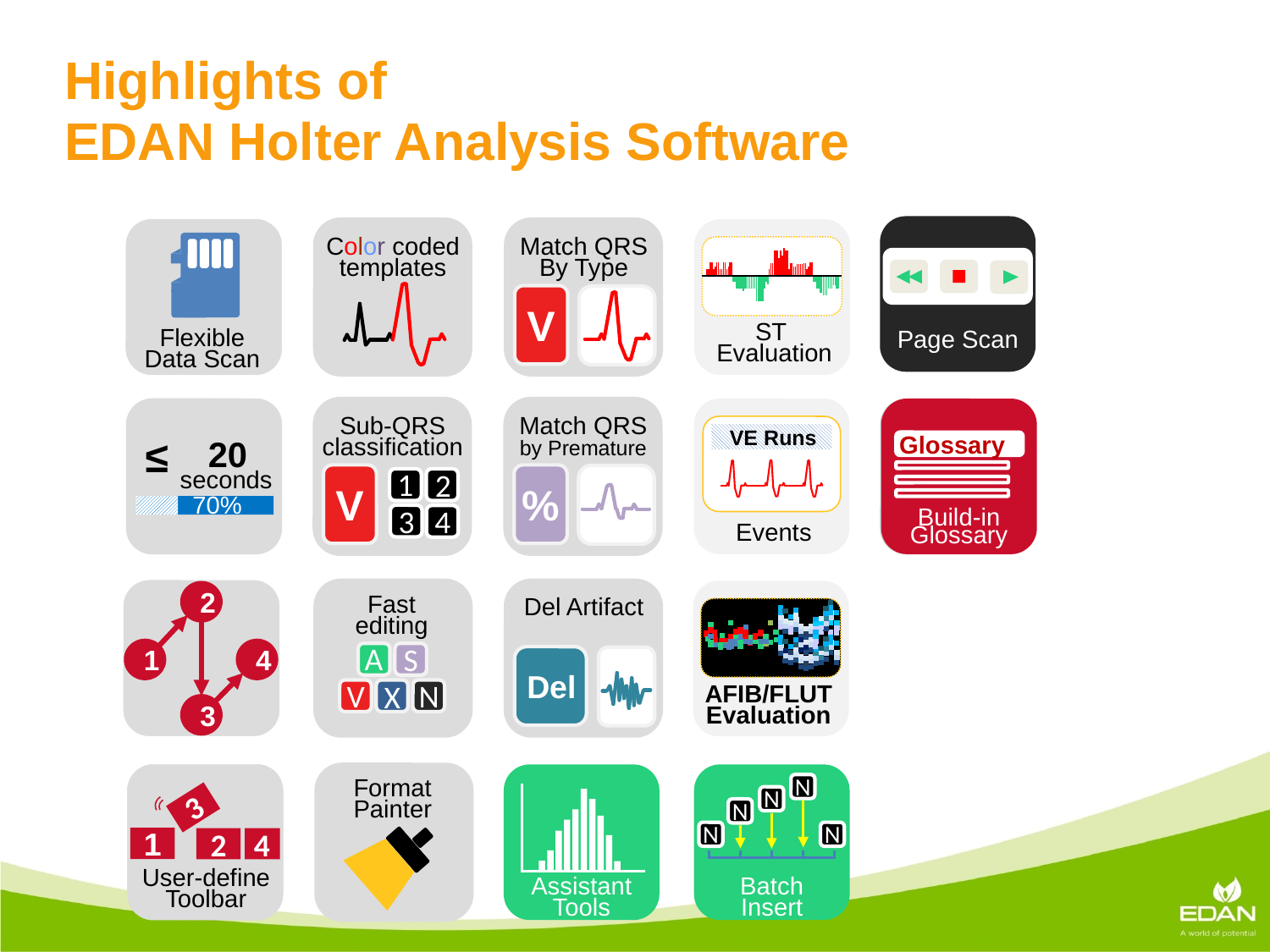

Highlights of
EDAN Holter Analysis Software

Page Scan

Flexible
Data Scan

Color coded
templates
 10
Templates

Match QRS
By Type
 10
Templates

V

ST
Evaluation

 20
seconds
≤

70%

Sub-QRS
classification
 10
Templates
1
2

3
4

V

Match QRS
by Premature
 10
Templates

%

VE Runs

Events

Glossary

Build-in
Glossary

Personalized
Signature

2
1
4
3

Fast
editing
A
S

V
N
X

Del Artifact
 10
Templates

Del

AFIB/FLUT
Evaluation

3
1
2

User-define
Toolbar

4

Format
Painter

Assistant Tools

N

N

N

N

N

Batch
Insert